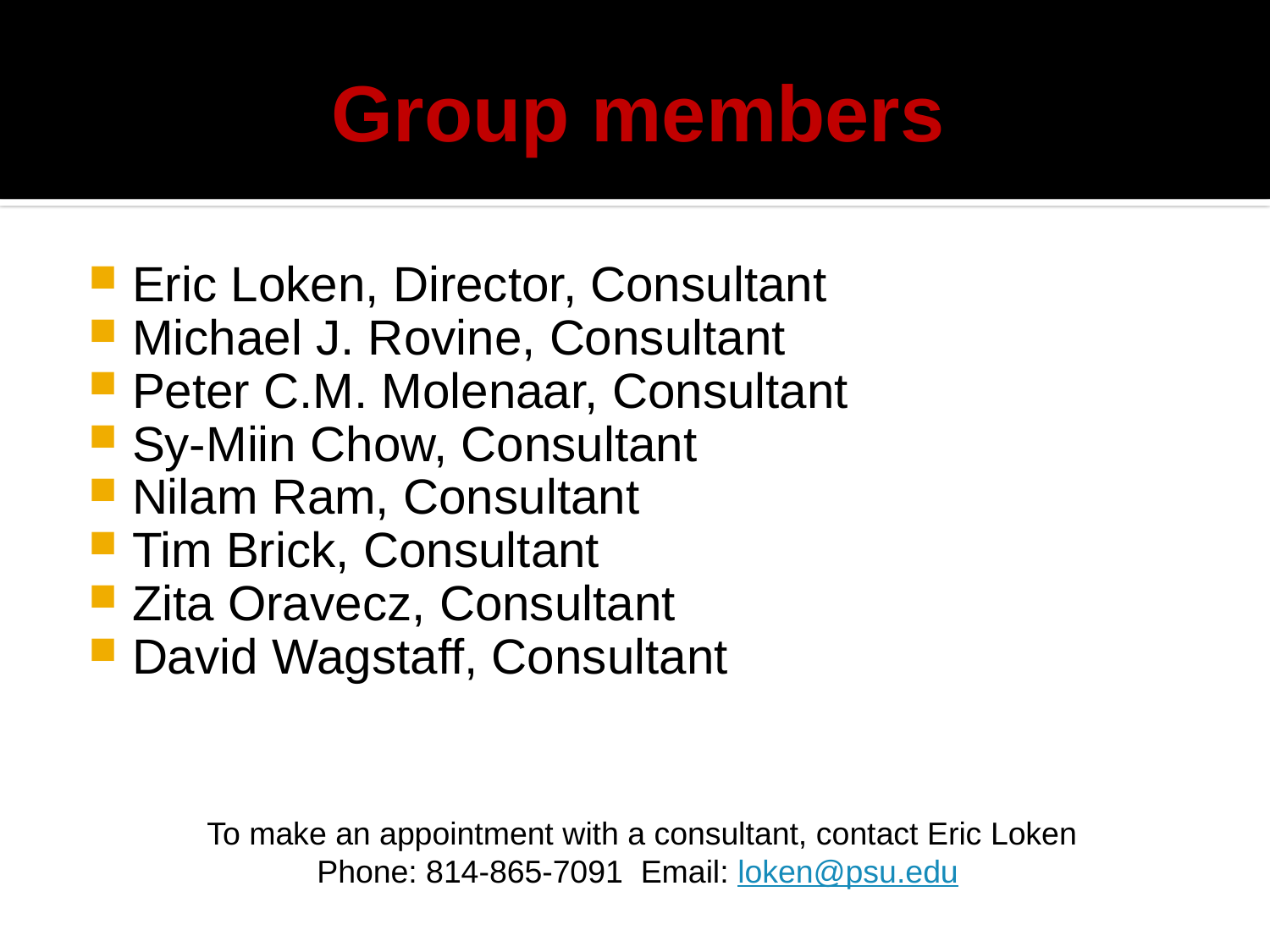

# Group members
Eric Loken, Director, Consultant
Michael J. Rovine, Consultant
Peter C.M. Molenaar, Consultant
Sy-Miin Chow, Consultant
Nilam Ram, Consultant
Tim Brick, Consultant
Zita Oravecz, Consultant
David Wagstaff, Consultant

To make an appointment with a consultant, contact Eric Loken
Phone: 814-865-7091  Email: loken@psu.edu